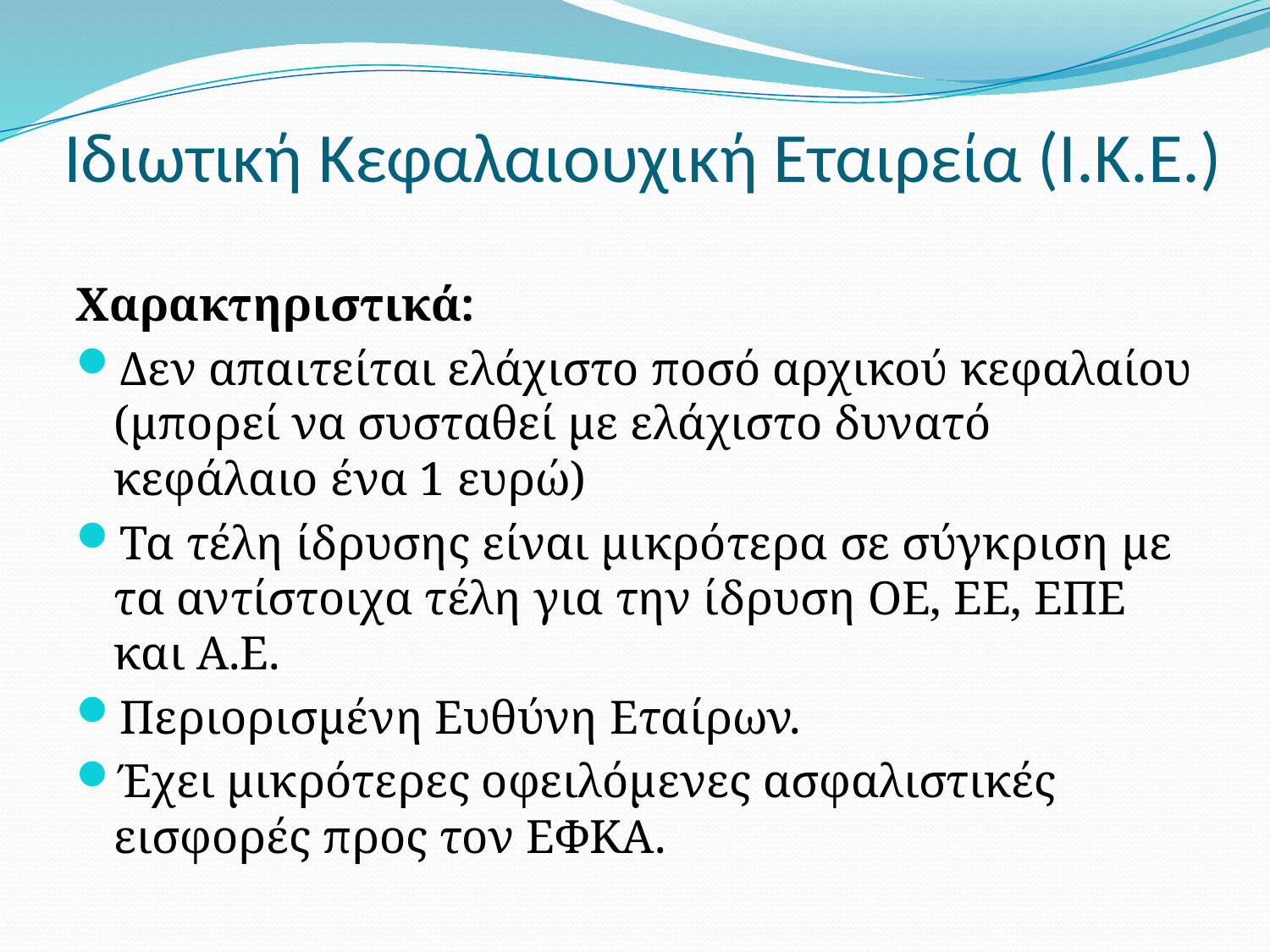

# Ιδιωτική Κεφαλαιουχική Εταιρεία (Ι.Κ.Ε.)
Χαρακτηριστικά:
Δεν απαιτείται ελάχιστο ποσό αρχικού κεφαλαίου (μπορεί να συσταθεί με ελάχιστο δυνατό κεφάλαιο ένα 1 ευρώ)
Τα τέλη ίδρυσης είναι μικρότερα σε σύγκριση με τα αντίστοιχα τέλη για την ίδρυση ΟΕ, ΕΕ, ΕΠΕ και Α.Ε.
Περιορισμένη Ευθύνη Εταίρων.
Έχει μικρότερες οφειλόμενες ασφαλιστικές εισφορές προς τον ΕΦΚΑ.